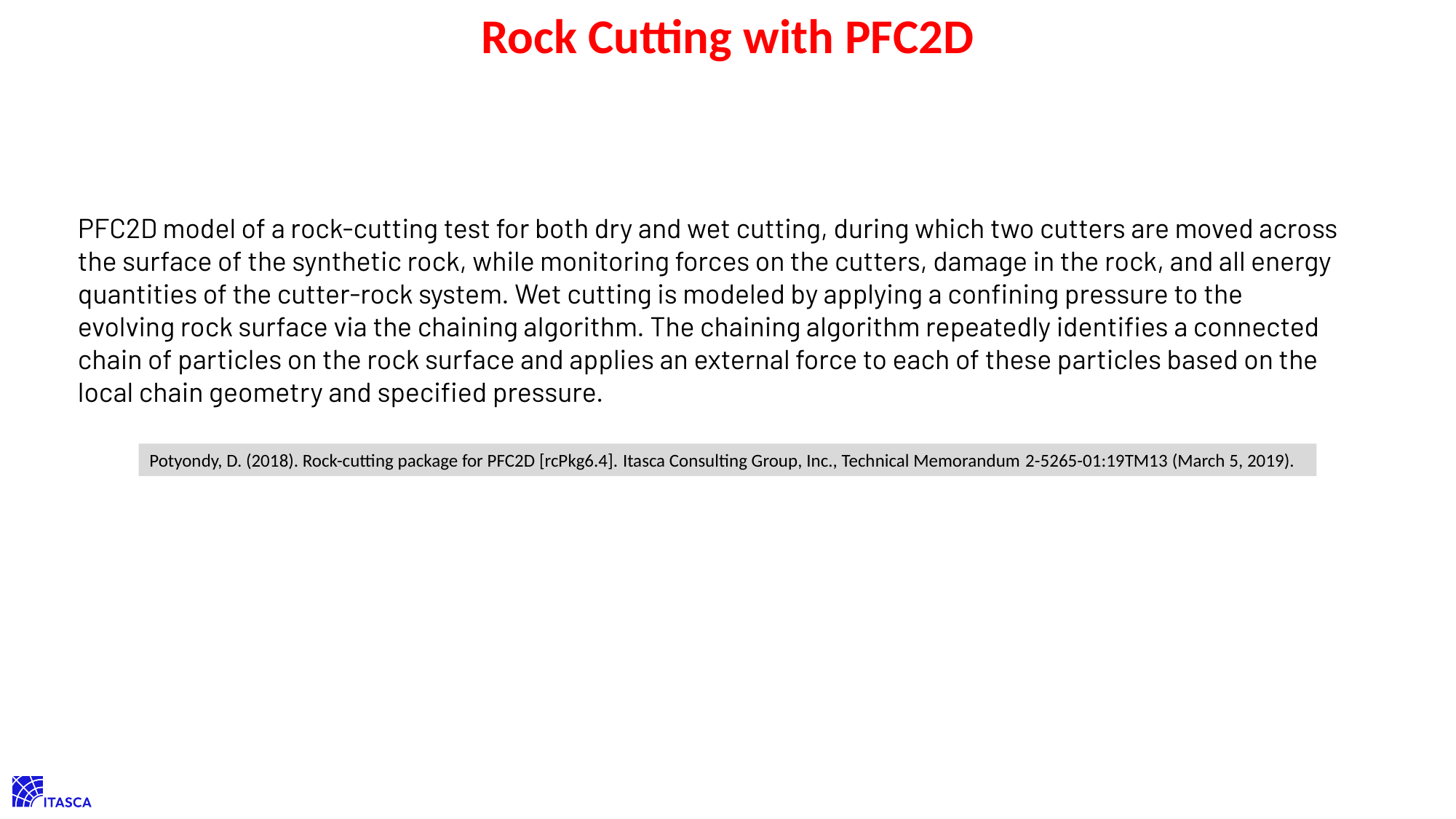

Rock Cutting with PFC2D
PFC2D model of a rock-cutting test for both dry and wet cutting, during which two cutters are moved across the surface of the synthetic rock, while monitoring forces on the cutters, damage in the rock, and all energy quantities of the cutter-rock system. Wet cutting is modeled by applying a confining pressure to the evolving rock surface via the chaining algorithm. The chaining algorithm repeatedly identifies a connected chain of particles on the rock surface and applies an external force to each of these particles based on the local chain geometry and specified pressure.
Potyondy, D. (2018). Rock-cutting package for PFC2D [rcPkg6.4]. Itasca Consulting Group, Inc., Technical Memorandum 2-5265-01:19TM13 (March 5, 2019).